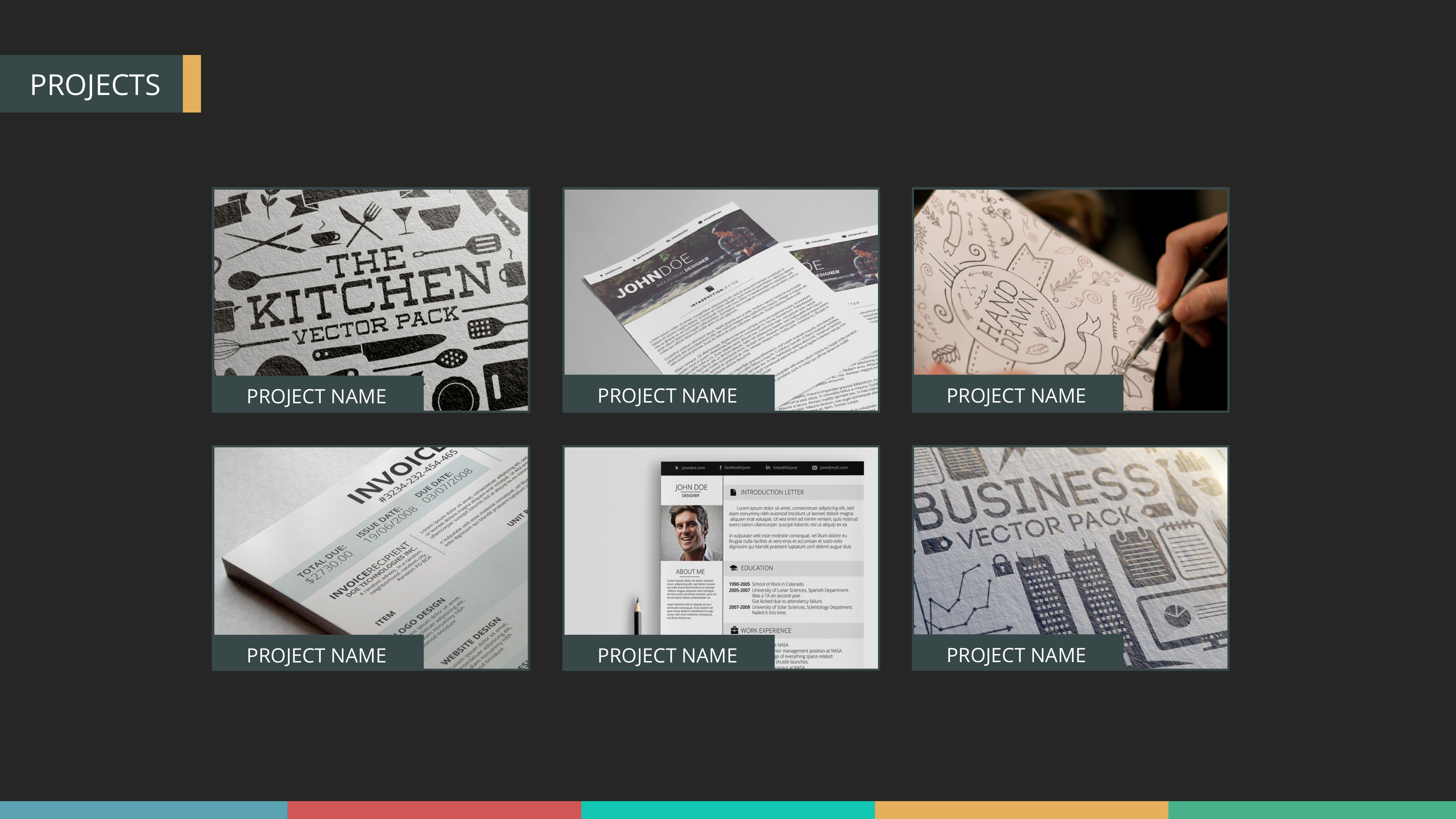

PROJECTS

PROJECT NAME
PROJECT NAME
PROJECT NAME

PROJECT NAME
PROJECT NAME
PROJECT NAME